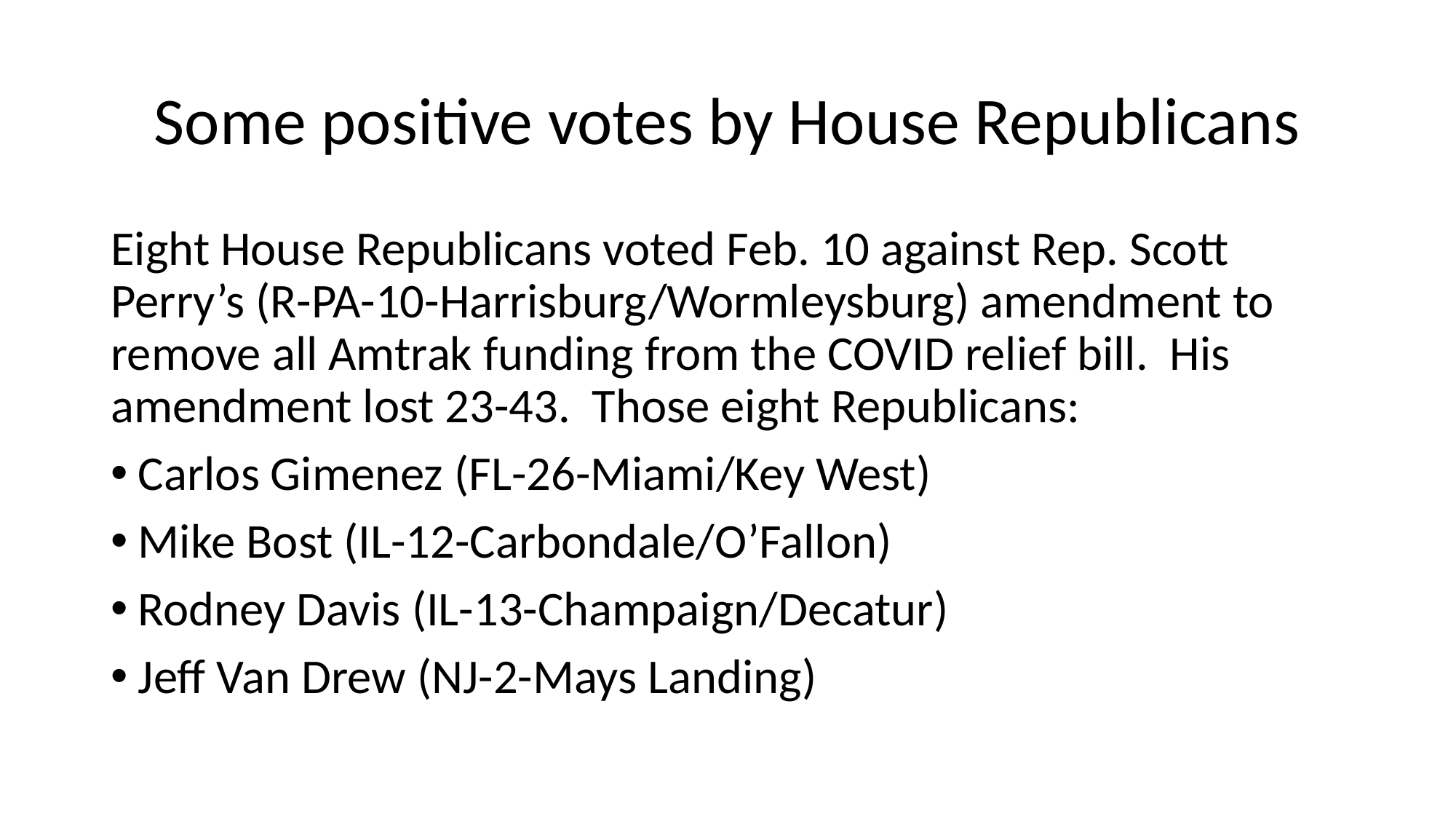

# Some positive votes by House Republicans
Eight House Republicans voted Feb. 10 against Rep. Scott Perry’s (R-PA-10-Harrisburg/Wormleysburg) amendment to remove all Amtrak funding from the COVID relief bill.  His amendment lost 23-43.  Those eight Republicans:
Carlos Gimenez (FL-26-Miami/Key West)
Mike Bost (IL-12-Carbondale/O’Fallon)
Rodney Davis (IL-13-Champaign/Decatur)
Jeff Van Drew (NJ-2-Mays Landing)